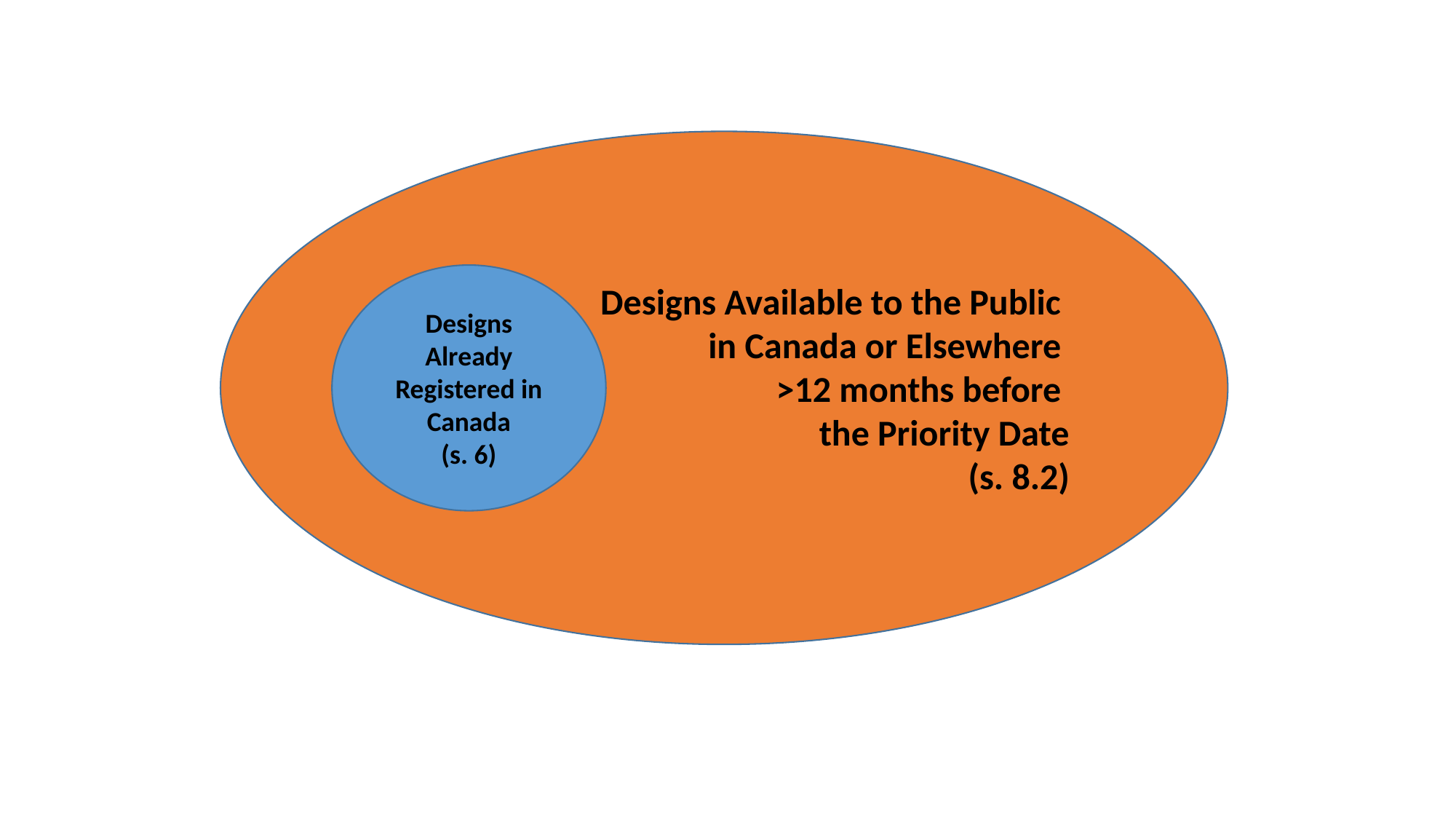

Designs Available to the Public
in Canada or Elsewhere
>12 months before
the Priority Date
(s. 8.2)
Designs Already Registered in Canada
(s. 6)